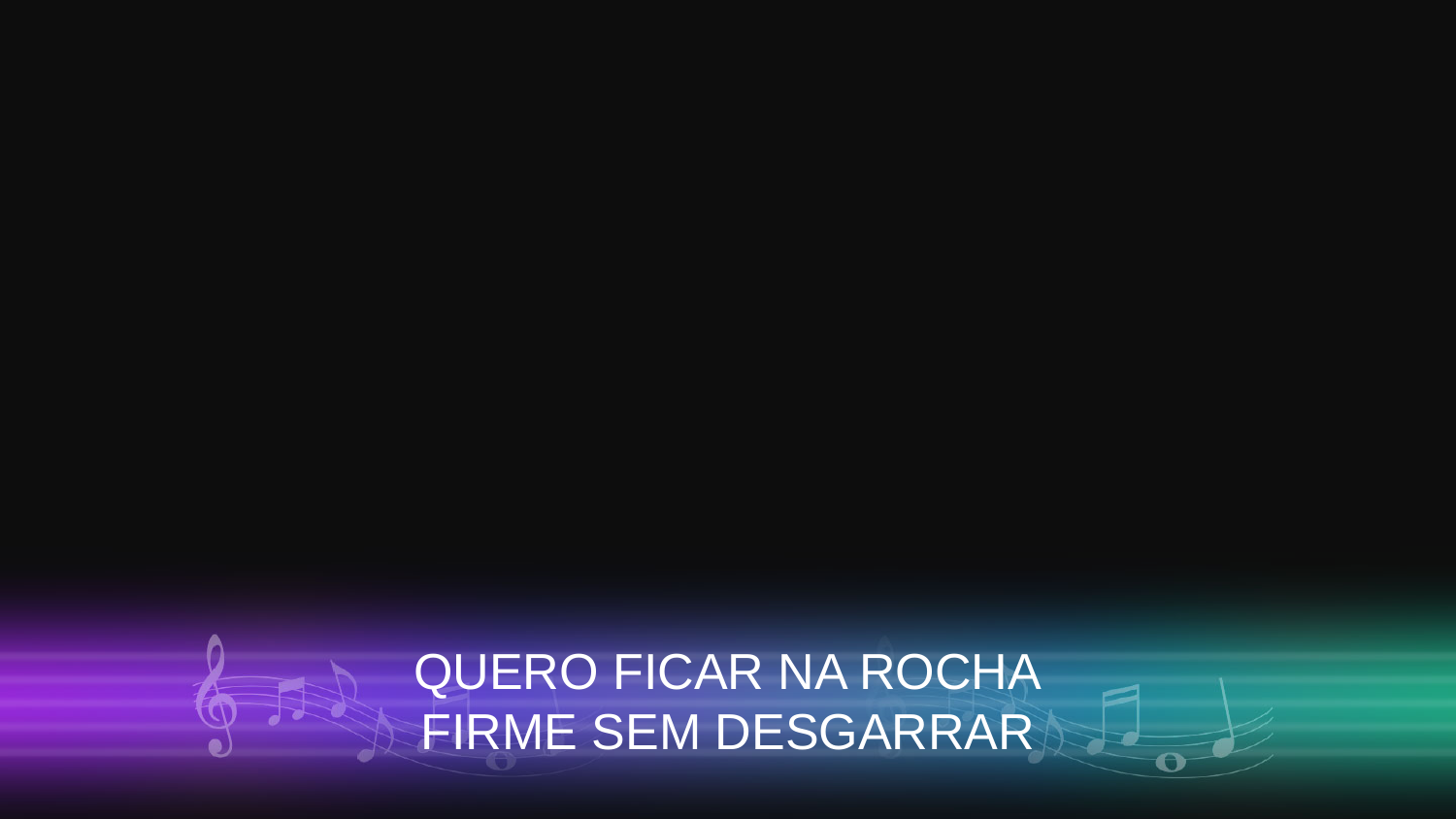

QUERO FICAR NA ROCHA
FIRME SEM DESGARRAR